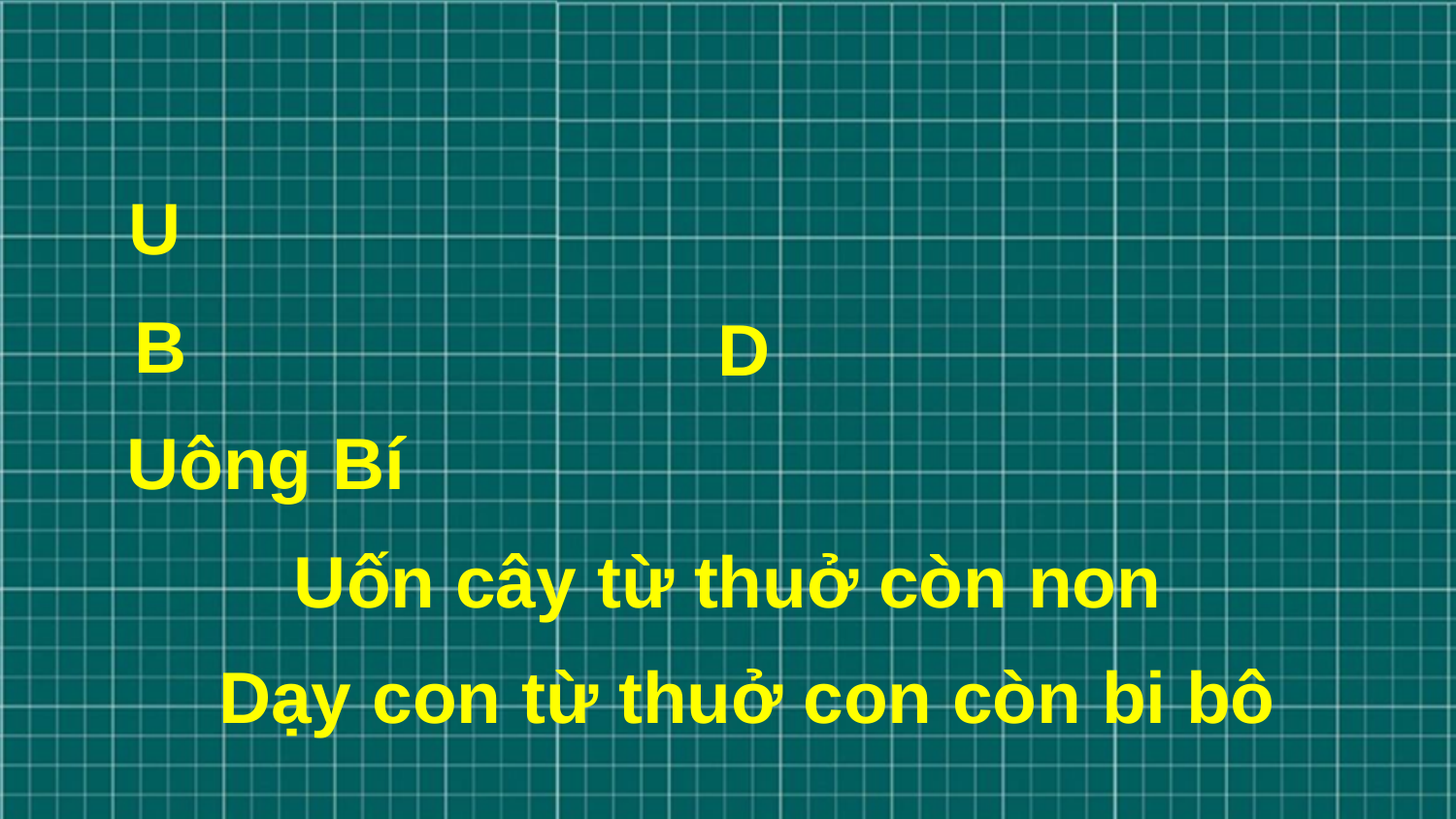

U
B
D
Uông Bí
Uốn cây từ thuở còn non
Dạy con từ thuở con còn bi bô